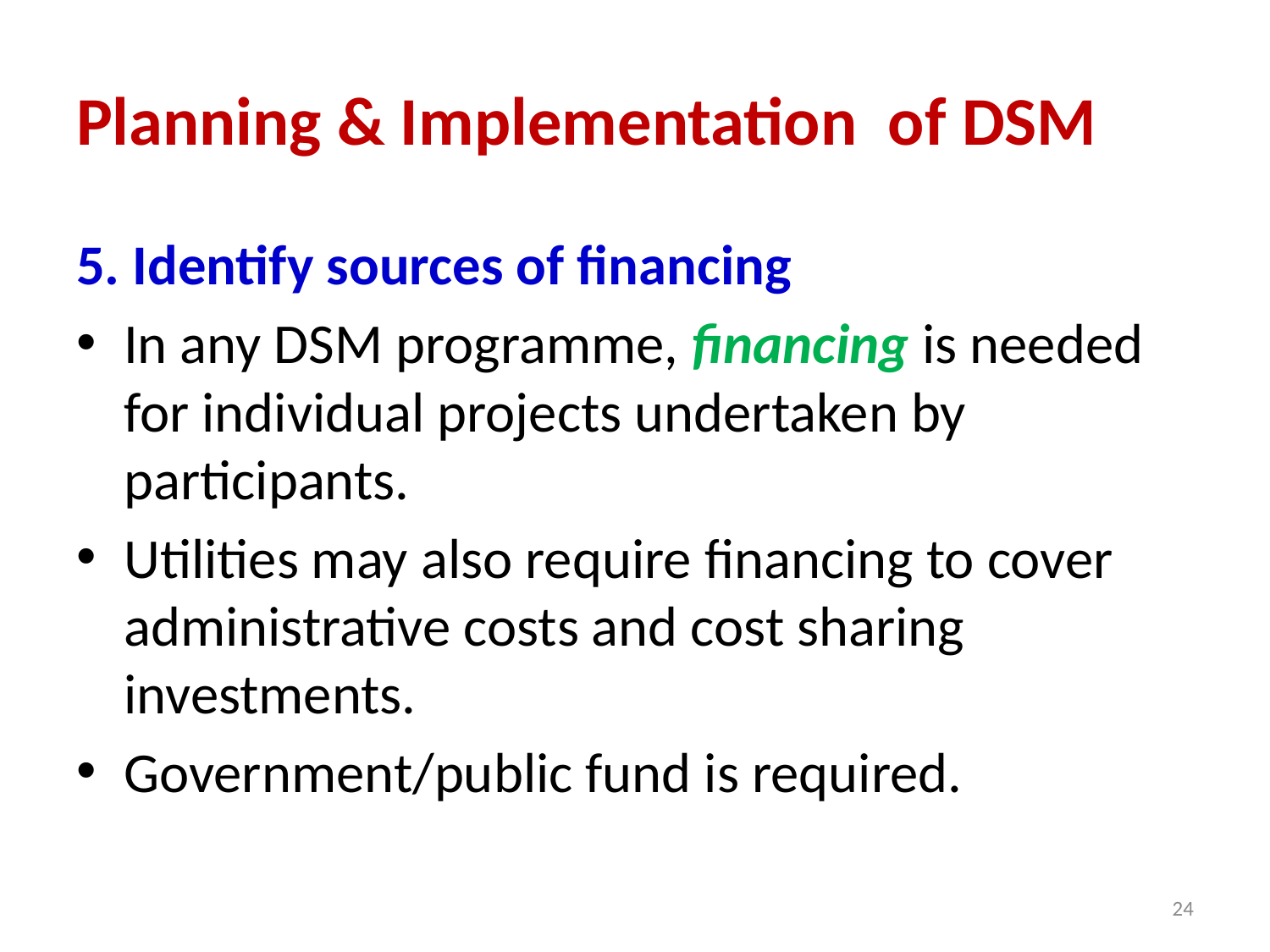

# Planning & Implementation  of DSM
5. Identify sources of financing
In any DSM programme, financing is needed for individual projects undertaken by participants.
Utilities may also require financing to cover administrative costs and cost sharing investments.
Government/public fund is required.

24